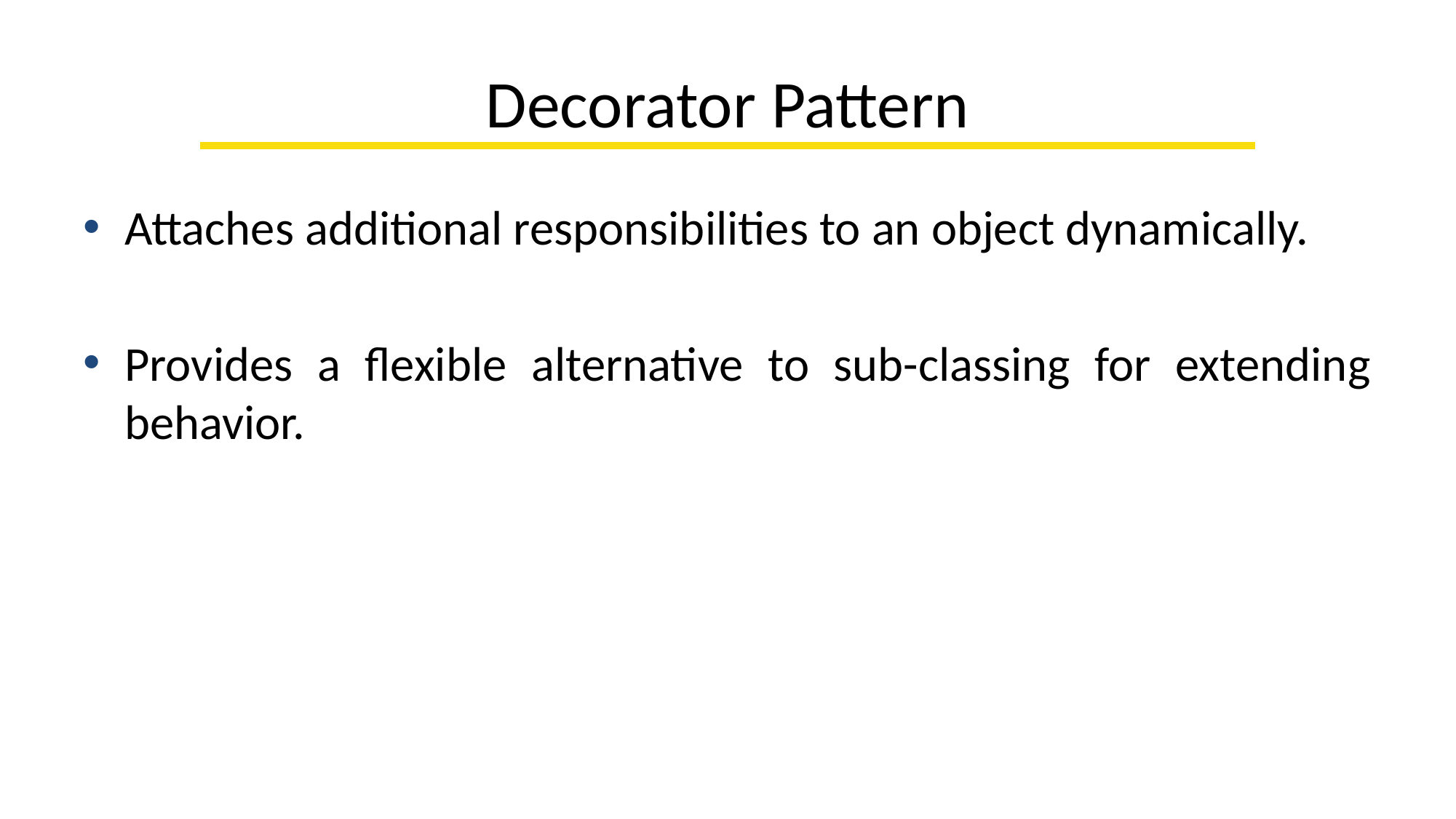

# Decorator Pattern
Attaches additional responsibilities to an object dynamically.

Provides a flexible alternative to sub-classing for extending behavior.